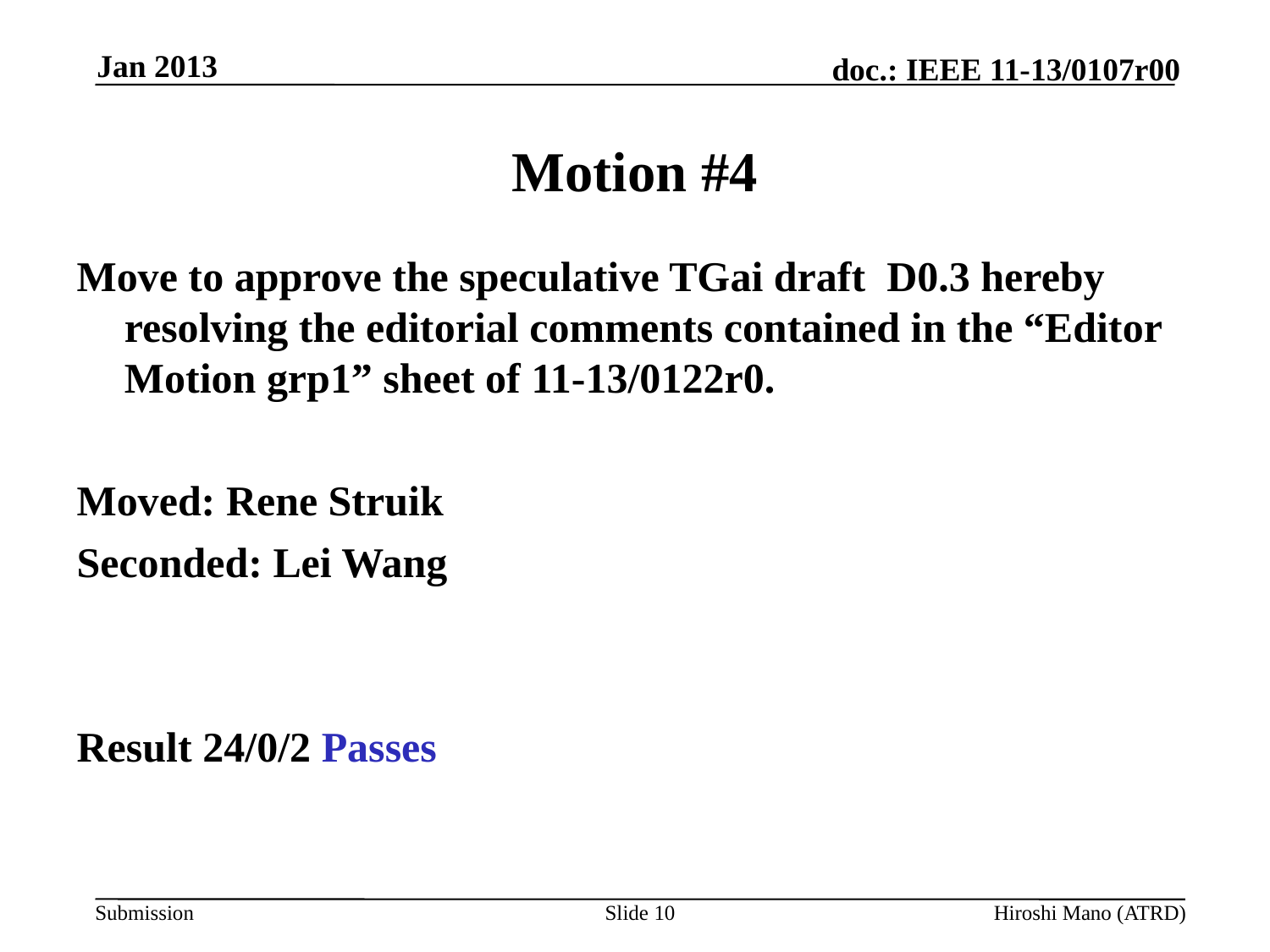

Jan 2013
# Motion #4
Move to approve the speculative TGai draft  D0.3 hereby resolving the editorial comments contained in the “Editor Motion grp1” sheet of 11-13/0122r0.

Moved: Rene Struik
Seconded: Lei Wang

Result 24/0/2 Passes

Slide 10
Hiroshi Mano (ATRD)